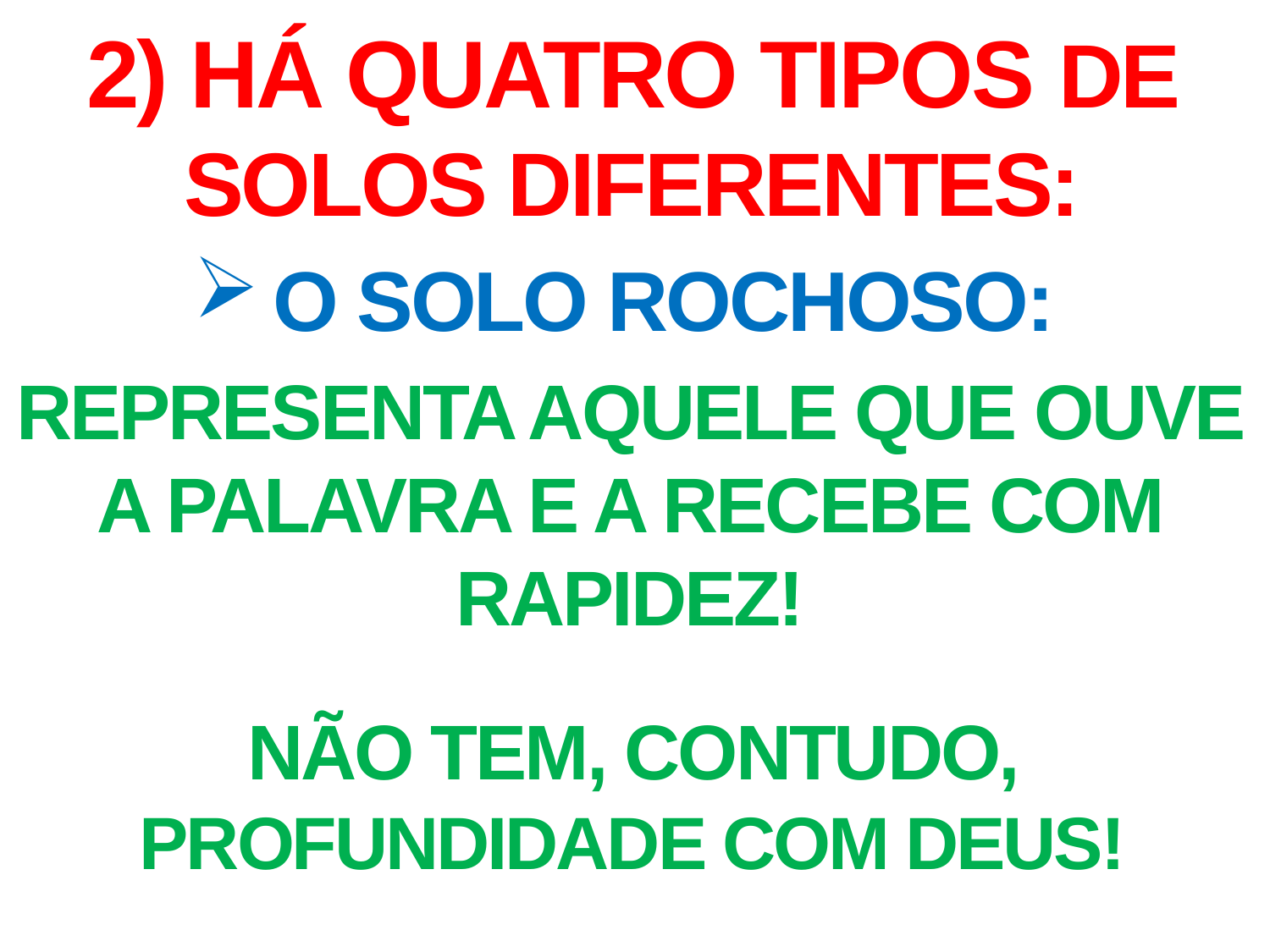

2) HÁ QUATRO TIPOS DE SOLOS DIFERENTES:
O SOLO ROCHOSO:
REPRESENTA AQUELE QUE OUVE A PALAVRA E A RECEBE COM RAPIDEZ!
NÃO TEM, CONTUDO, PROFUNDIDADE COM DEUS!